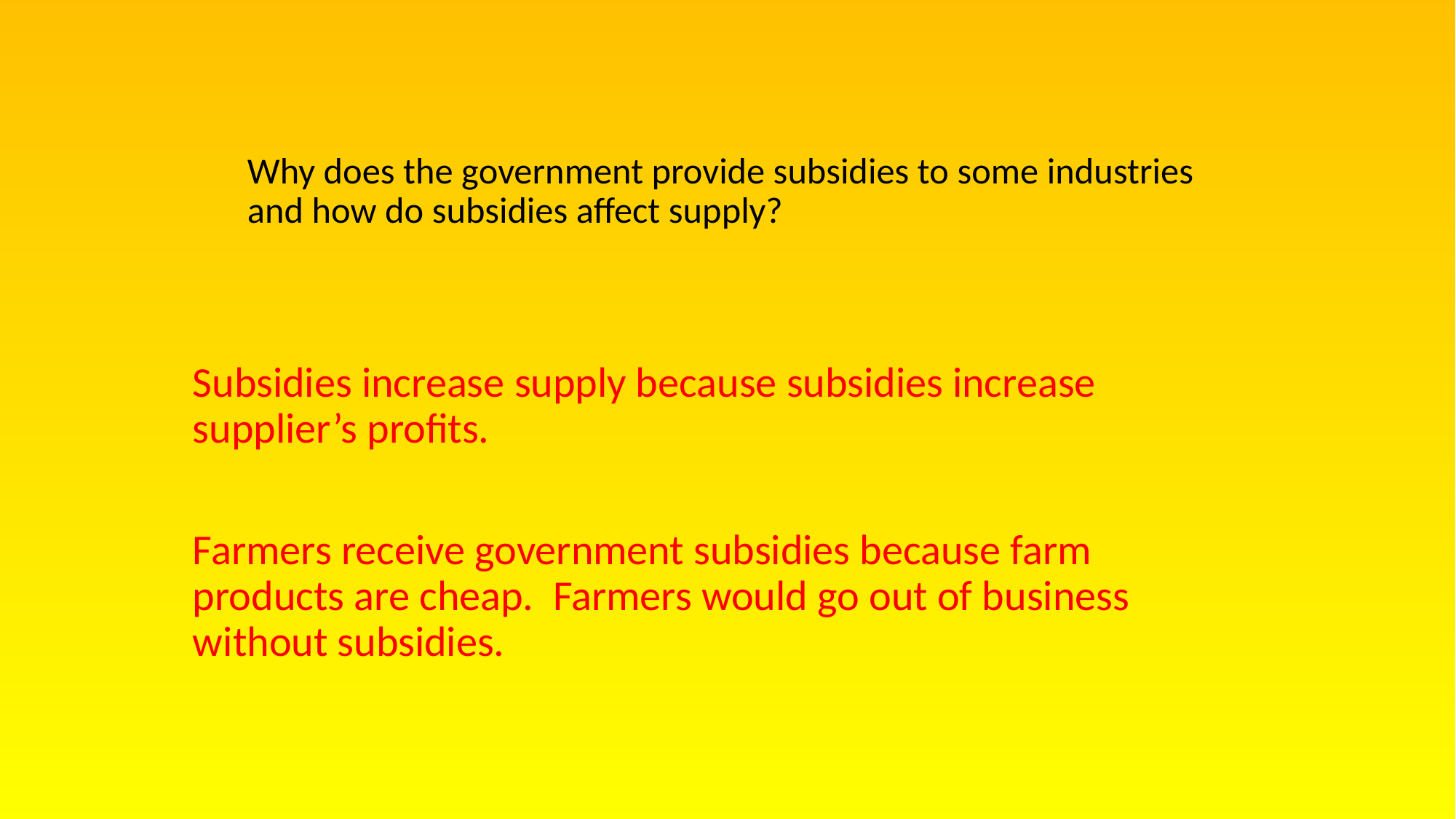

# Why does the government provide subsidies to some industries and how do subsidies affect supply?
Subsidies increase supply because subsidies increase supplier’s profits.

Farmers receive government subsidies because farm products are cheap.  Farmers would go out of business without subsidies.